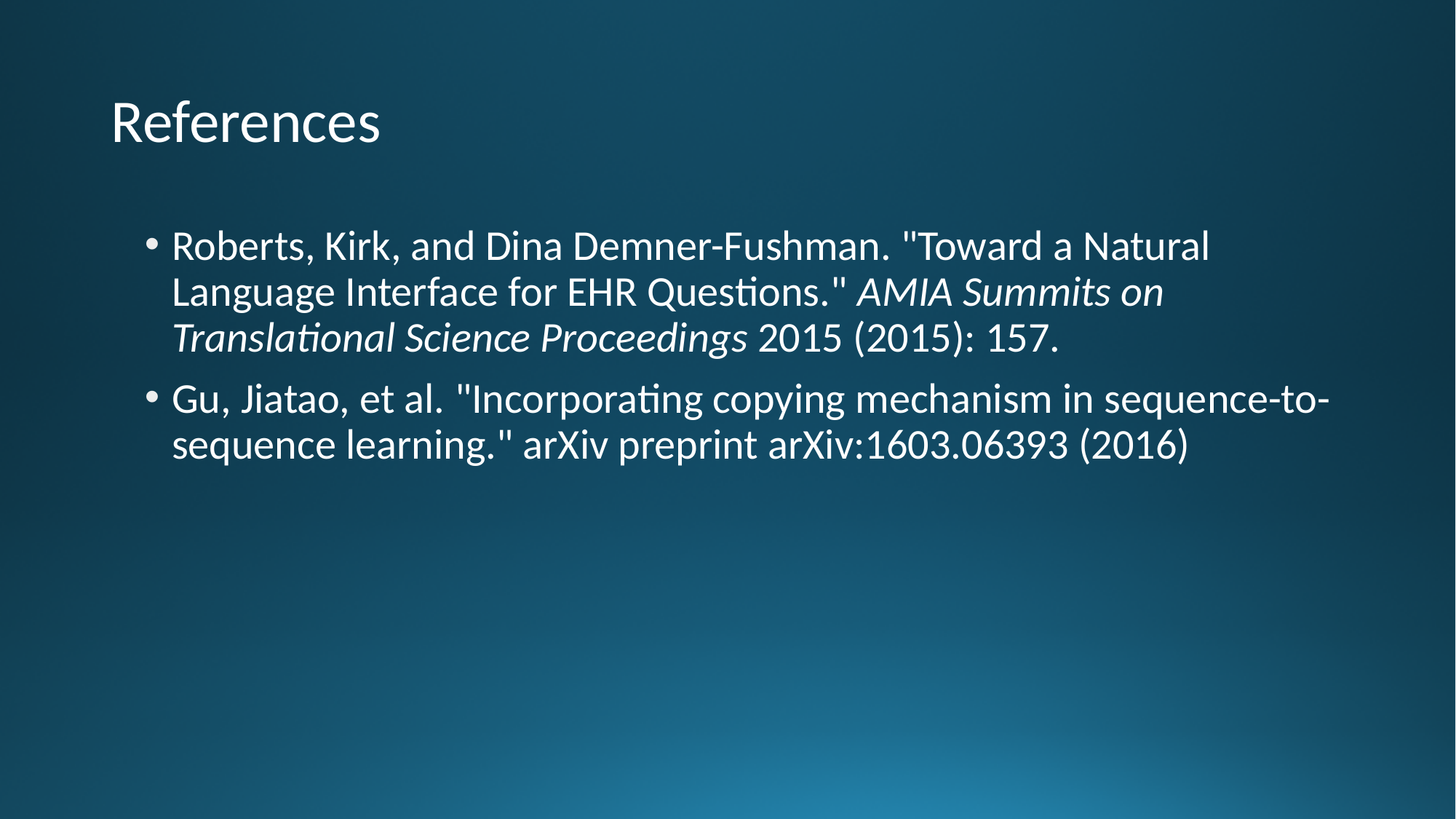

# References
Roberts, Kirk, and Dina Demner-Fushman. "Toward a Natural Language Interface for EHR Questions." AMIA Summits on Translational Science Proceedings 2015 (2015): 157.
Gu, Jiatao, et al. "Incorporating copying mechanism in sequence-to-sequence learning." arXiv preprint arXiv:1603.06393 (2016)